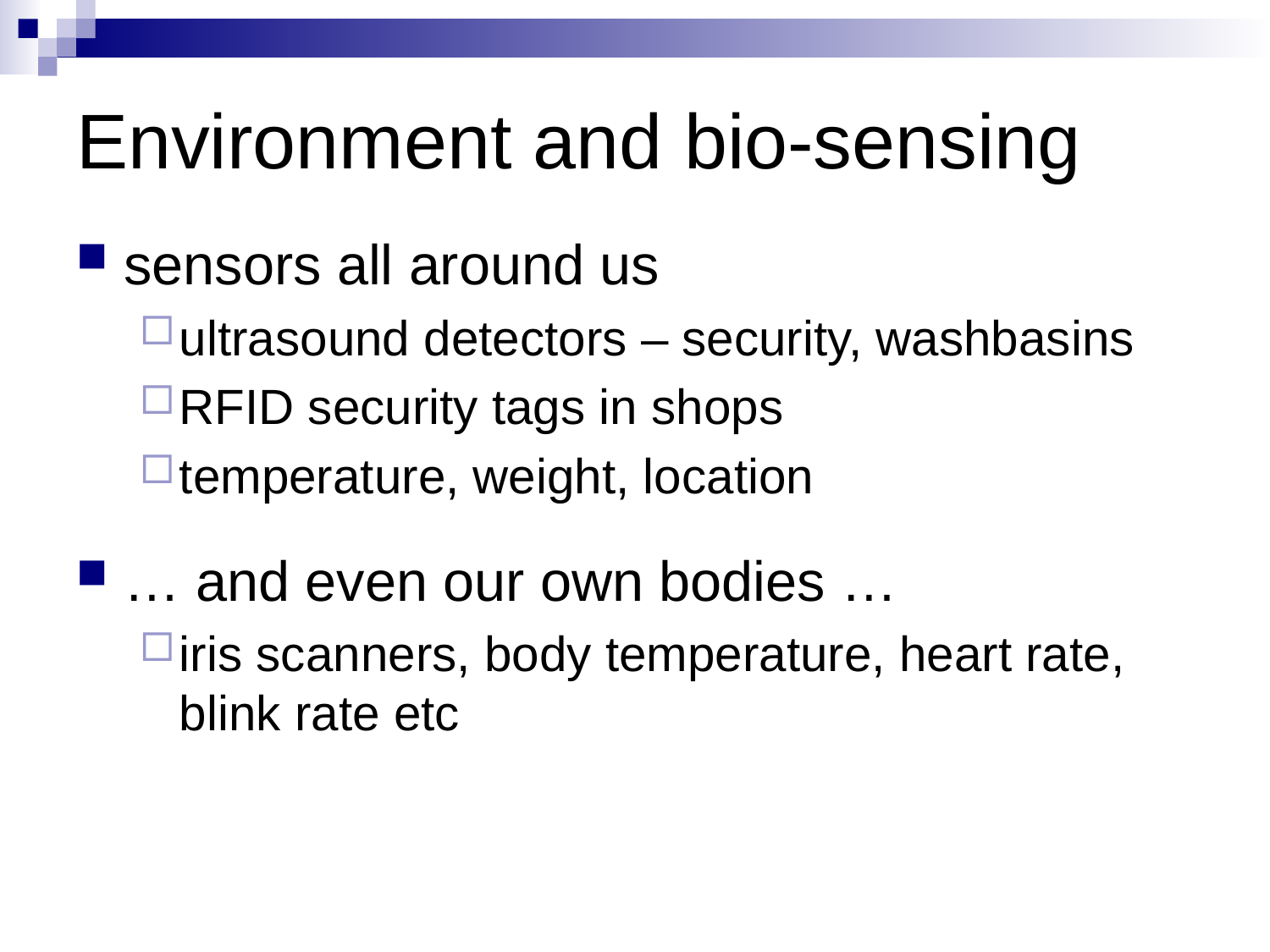

# Environment and bio-sensing
sensors all around us
ultrasound detectors – security, washbasins
RFID security tags in shops
temperature, weight, location

… and even our own bodies …
iris scanners, body temperature, heart rate, blink rate etc